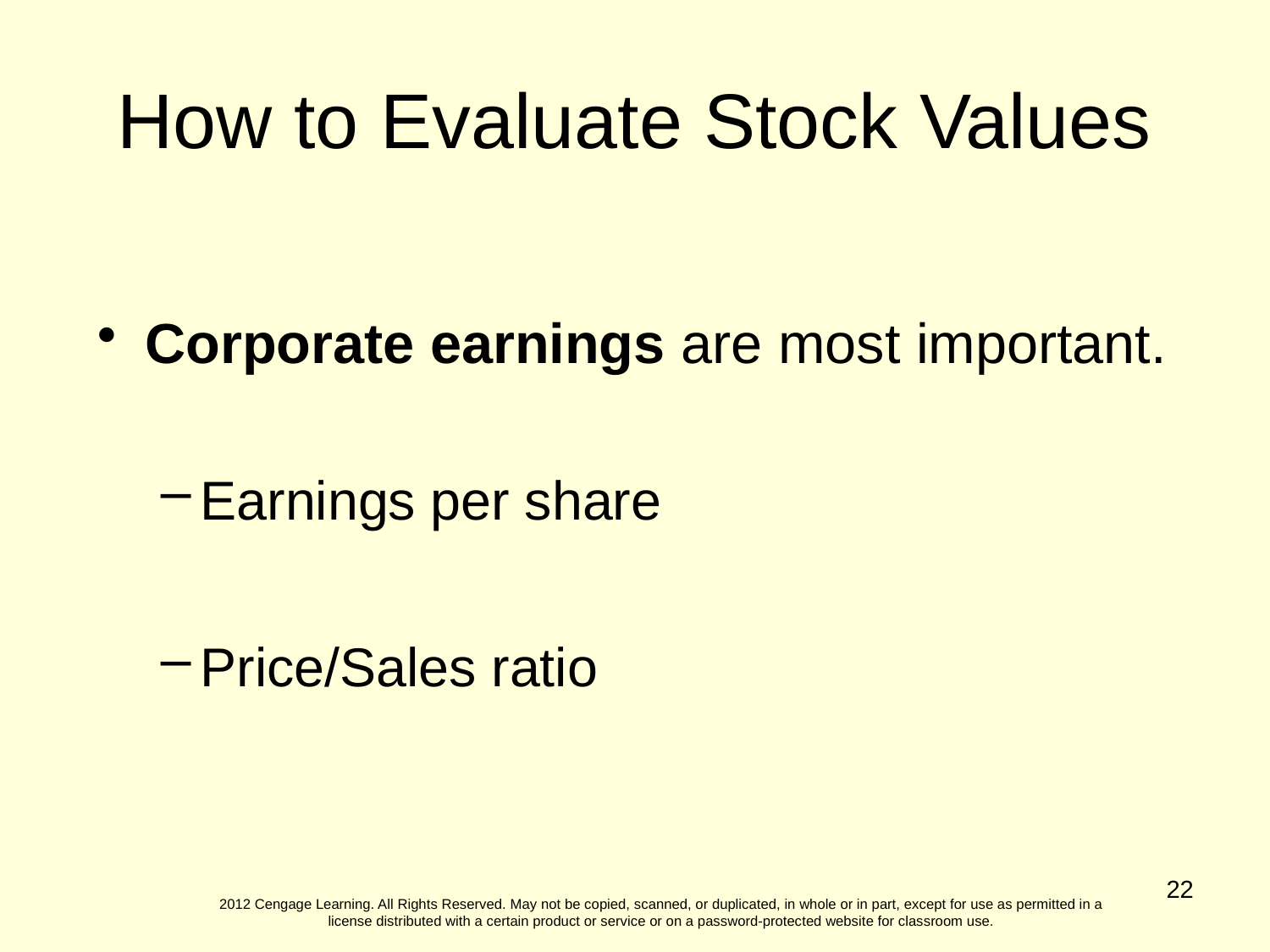

How to Evaluate Stock Values

Corporate earnings are most important.

Earnings per share

Price/Sales ratio
22
2012 Cengage Learning. All Rights Reserved. May not be copied, scanned, or duplicated, in whole or in part, except for use as permitted in a license distributed with a certain product or service or on a password-protected website for classroom use.